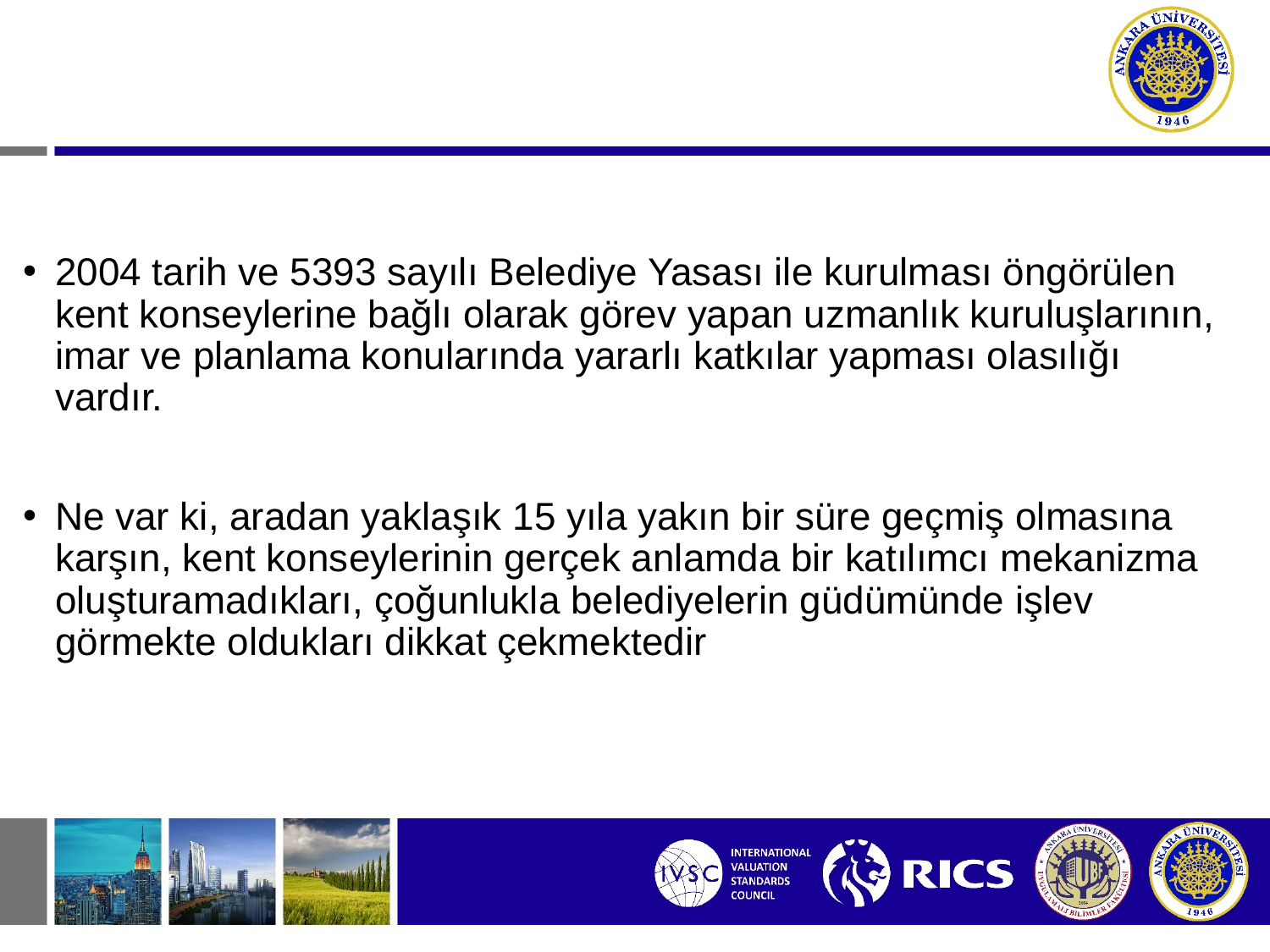

2004 tarih ve 5393 sayılı Belediye Yasası ile kurulması öngörülen kent konseylerine bağlı olarak görev yapan uzmanlık kuruluşlarının, imar ve planlama konularında yararlı katkılar yapması olasılığı vardır.

Ne var ki, aradan yaklaşık 15 yıla yakın bir süre geçmiş olmasına karşın, kent konseylerinin gerçek anlamda bir katılımcı mekanizma oluşturamadıkları, çoğunlukla belediyelerin güdümünde işlev görmekte oldukları dikkat çekmektedir